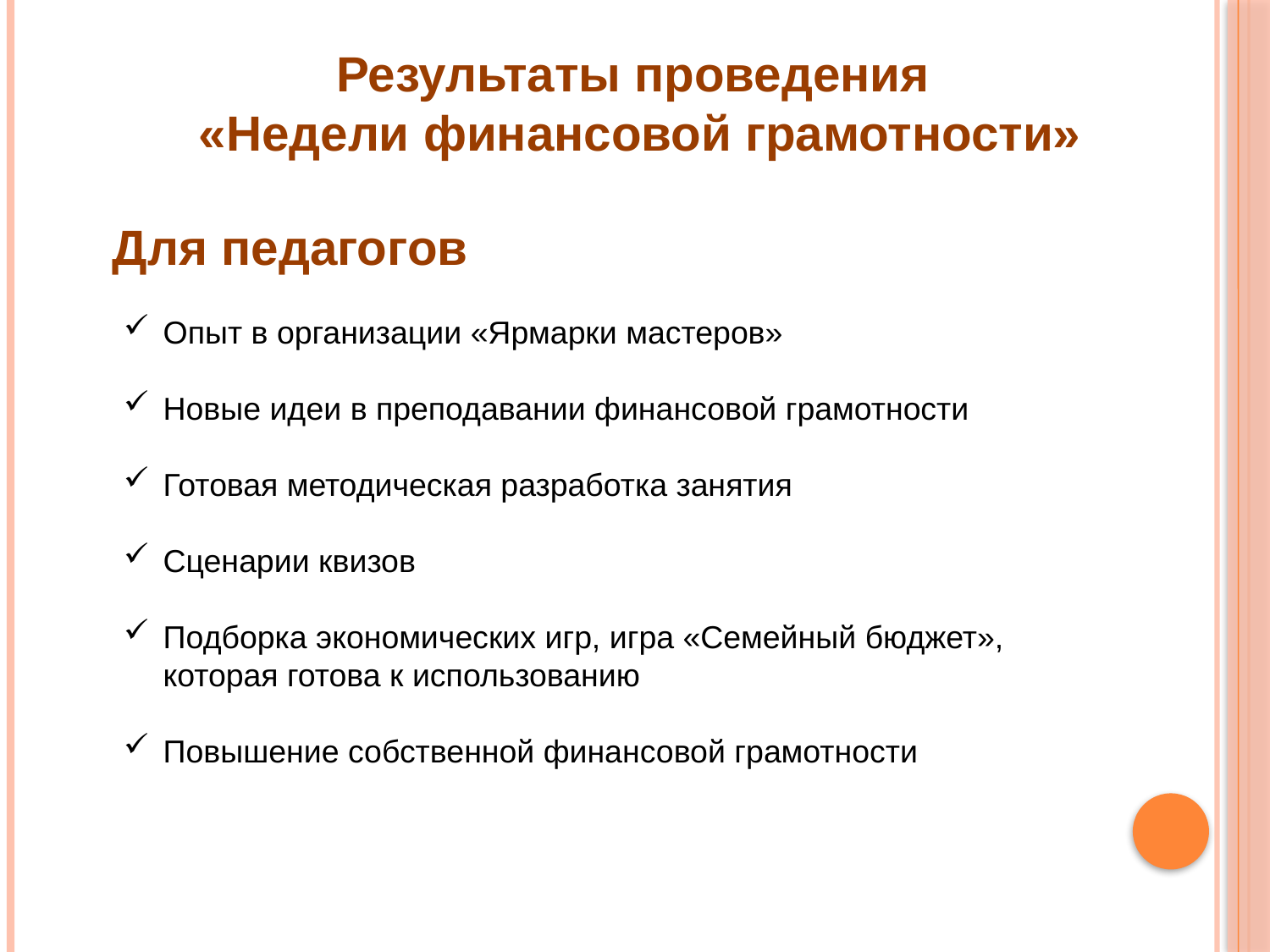

Результаты проведения
«Недели финансовой грамотности»
Для педагогов
Опыт в организации «Ярмарки мастеров»

Новые идеи в преподавании финансовой грамотности

Готовая методическая разработка занятия

Сценарии квизов

Подборка экономических игр, игра «Семейный бюджет», которая готова к использованию

Повышение собственной финансовой грамотности